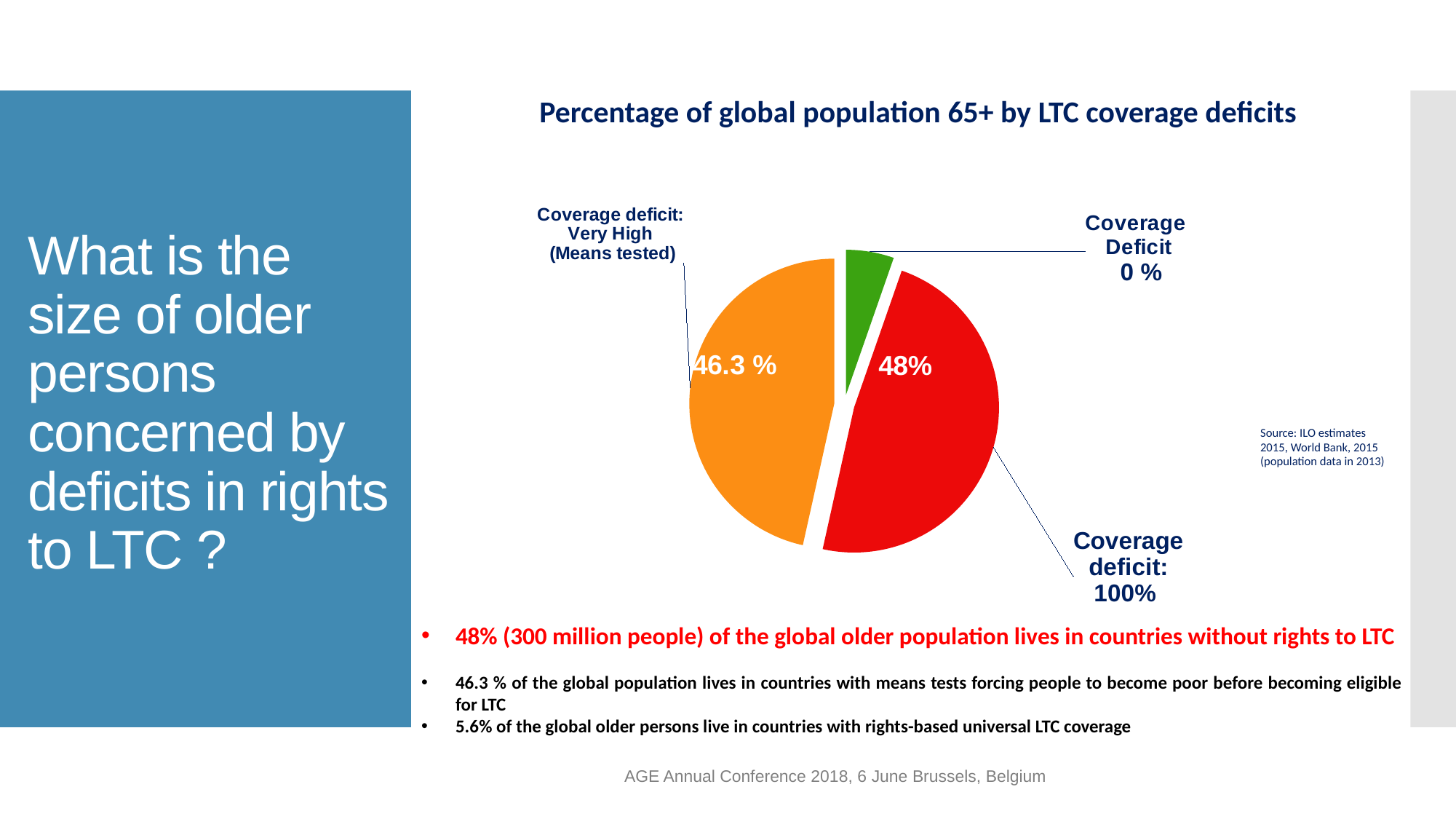

Percentage of global population 65+ by LTC coverage deficits

### Chart

| Category |  |
|---|---|
| No Deficit | 0.0534045119352229 |
| 100% Deficit | 0.481405633835931 |
| Very High Deficit (Means tested) | 0.465189854228846 |
# What is the size of older persons concerned by deficits in rights to LTC ?
Source: ILO estimates 2015, World Bank, 2015 (population data in 2013)

48% (300 million people) of the global older population lives in countries without rights to LTC

46.3 % of the global population lives in countries with means tests forcing people to become poor before becoming eligible for LTC
5.6% of the global older persons live in countries with rights-based universal LTC coverage
AGE Annual Conference 2018, 6 June Brussels, Belgium